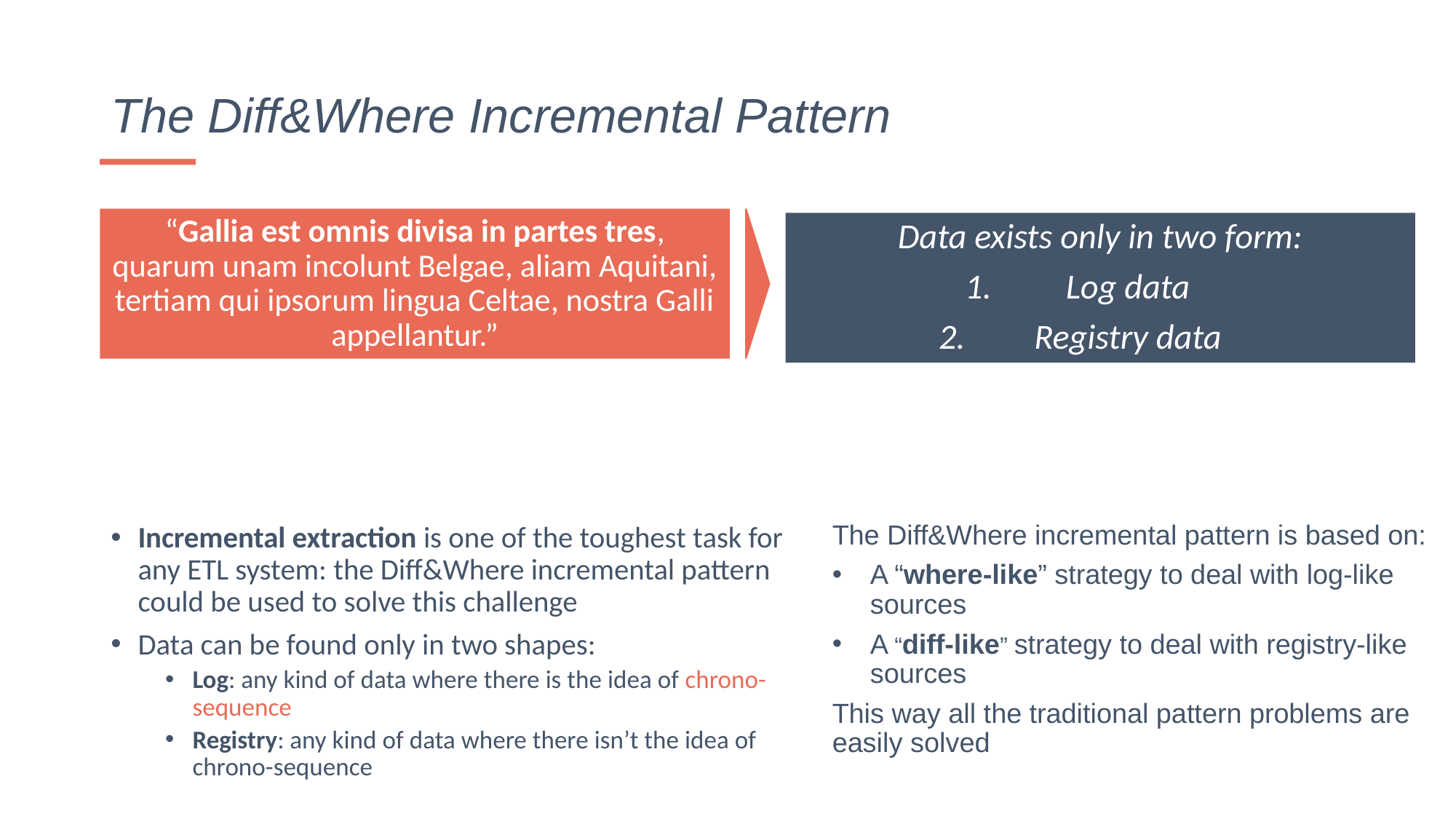

The Diff&Where Incremental Pattern
“Gallia est omnis divisa in partes tres, quarum unam incolunt Belgae, aliam Aquitani, tertiam qui ipsorum lingua Celtae, nostra Galli appellantur.”
Data exists only in two form:
Log data
Registry data

The Diff&Where incremental pattern is based on:
A “where-like” strategy to deal with log-like sources
A “diff-like” strategy to deal with registry-like sources
This way all the traditional pattern problems are easily solved
Incremental extraction is one of the toughest task for any ETL system: the Diff&Where incremental pattern could be used to solve this challenge
Data can be found only in two shapes:
Log: any kind of data where there is the idea of chrono-sequence
Registry: any kind of data where there isn’t the idea of chrono-sequence